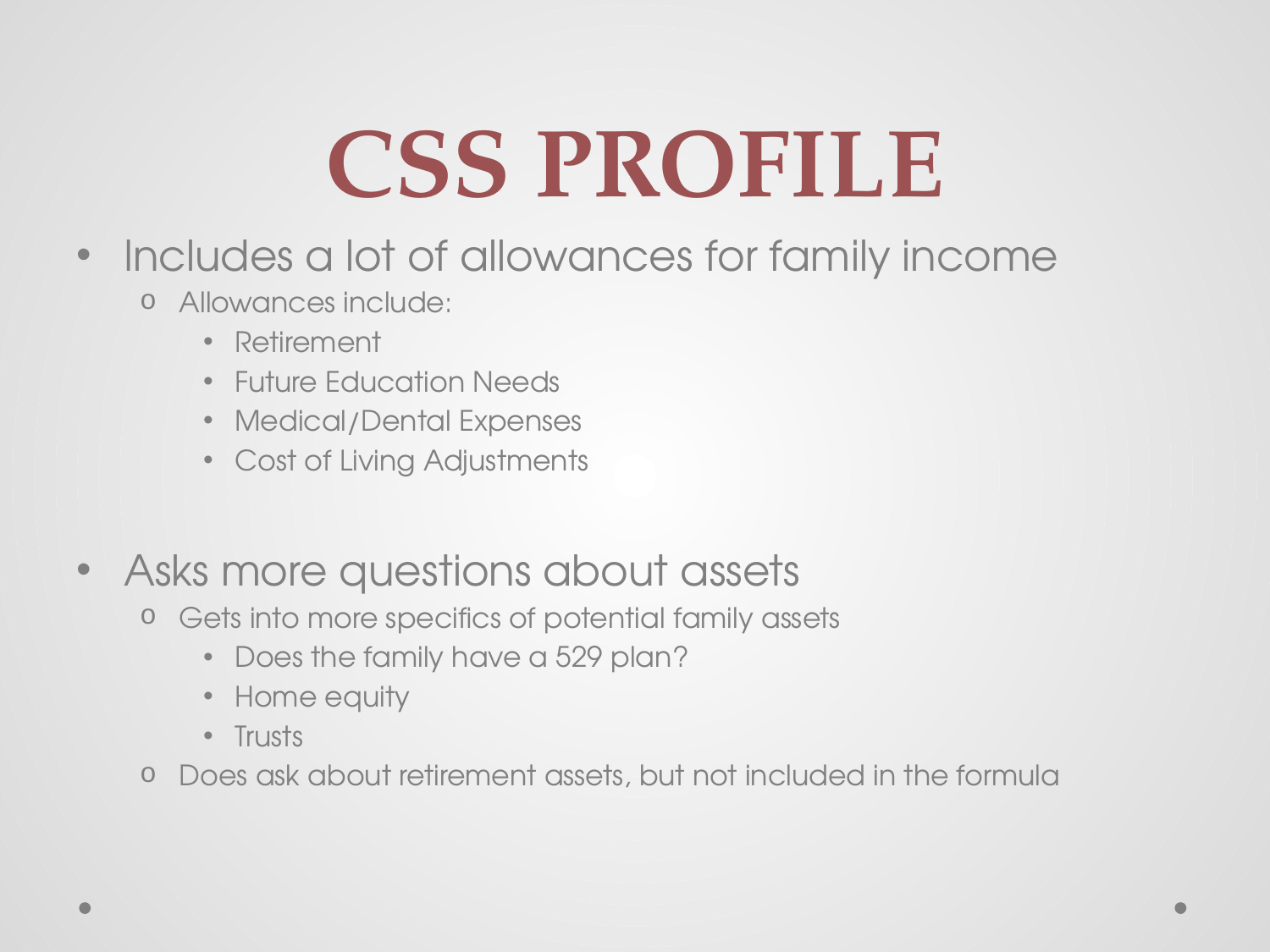

# CSS PROFILE
Includes a lot of allowances for family income
Allowances include:
Retirement
Future Education Needs
Medical/Dental Expenses
Cost of Living Adjustments

Asks more questions about assets
Gets into more specifics of potential family assets
Does the family have a 529 plan?
Home equity
Trusts
Does ask about retirement assets, but not included in the formula